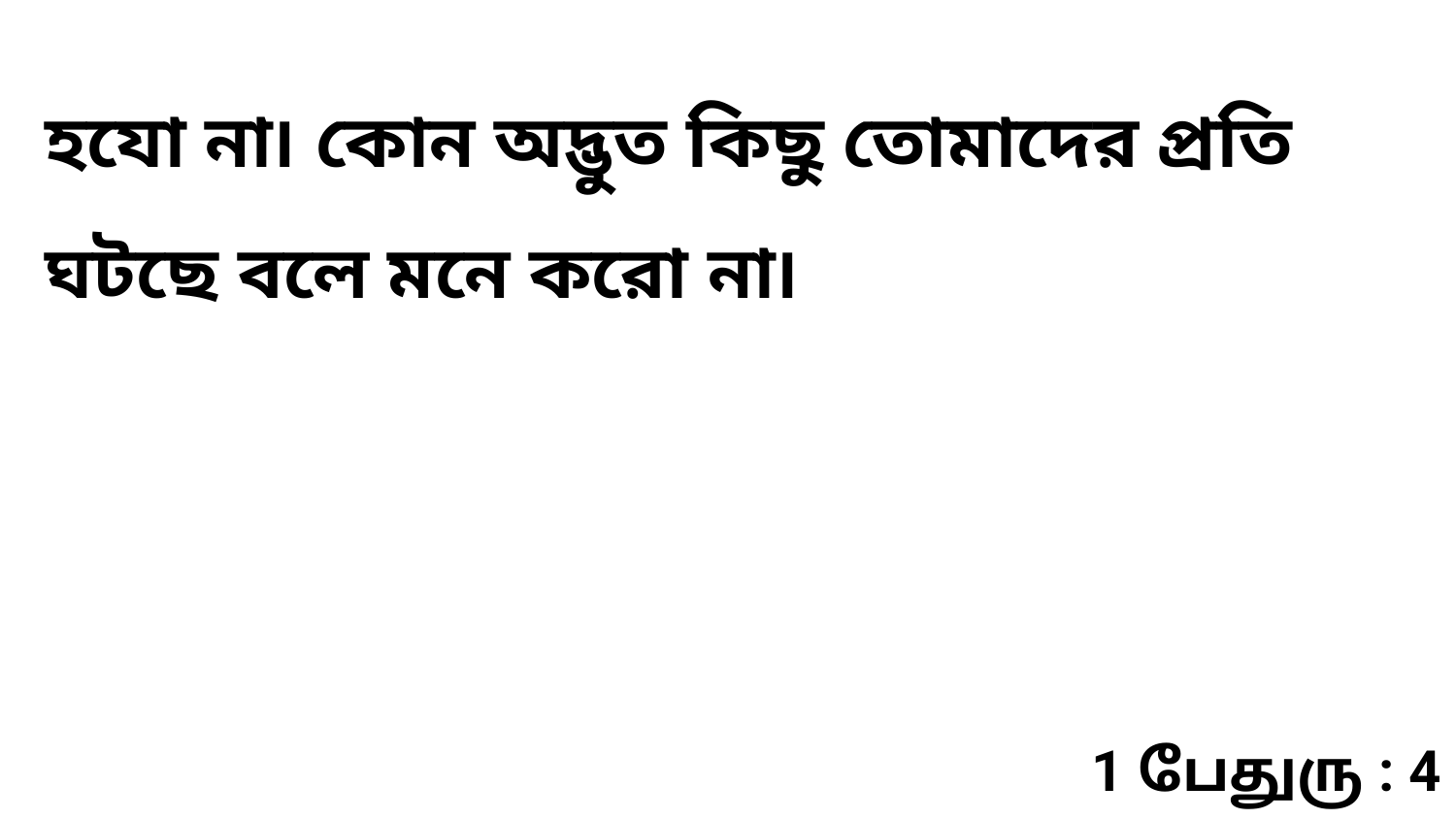

হযো না৷ কোন অদ্ভুত কিছু তোমাদের প্রতি ঘটছে বলে মনে করো না৷
1 பேதுரு : 4